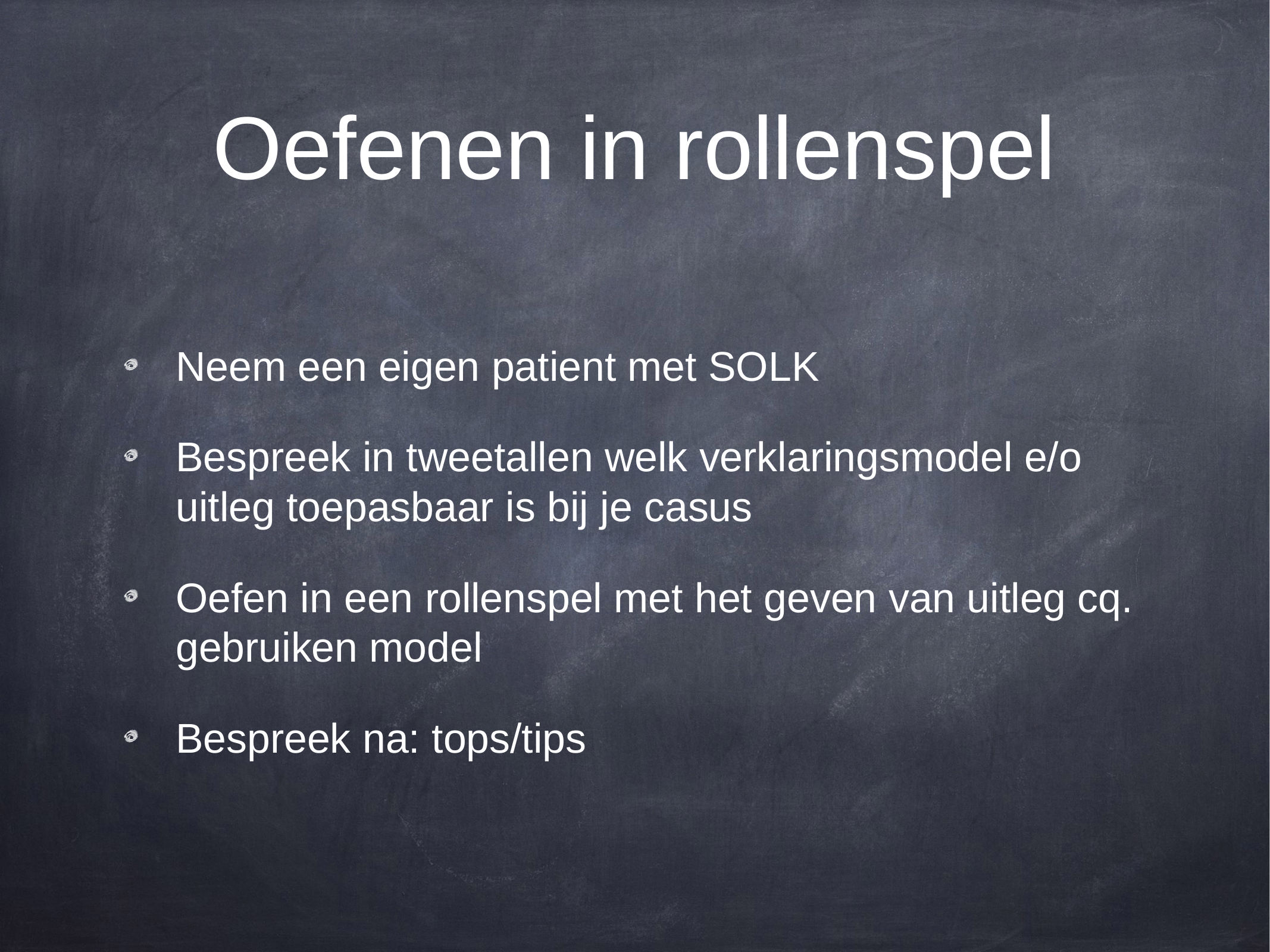

# Oefenen in rollenspel
Neem een eigen patient met SOLK
Bespreek in tweetallen welk verklaringsmodel e/o uitleg toepasbaar is bij je casus
Oefen in een rollenspel met het geven van uitleg cq. gebruiken model
Bespreek na: tops/tips